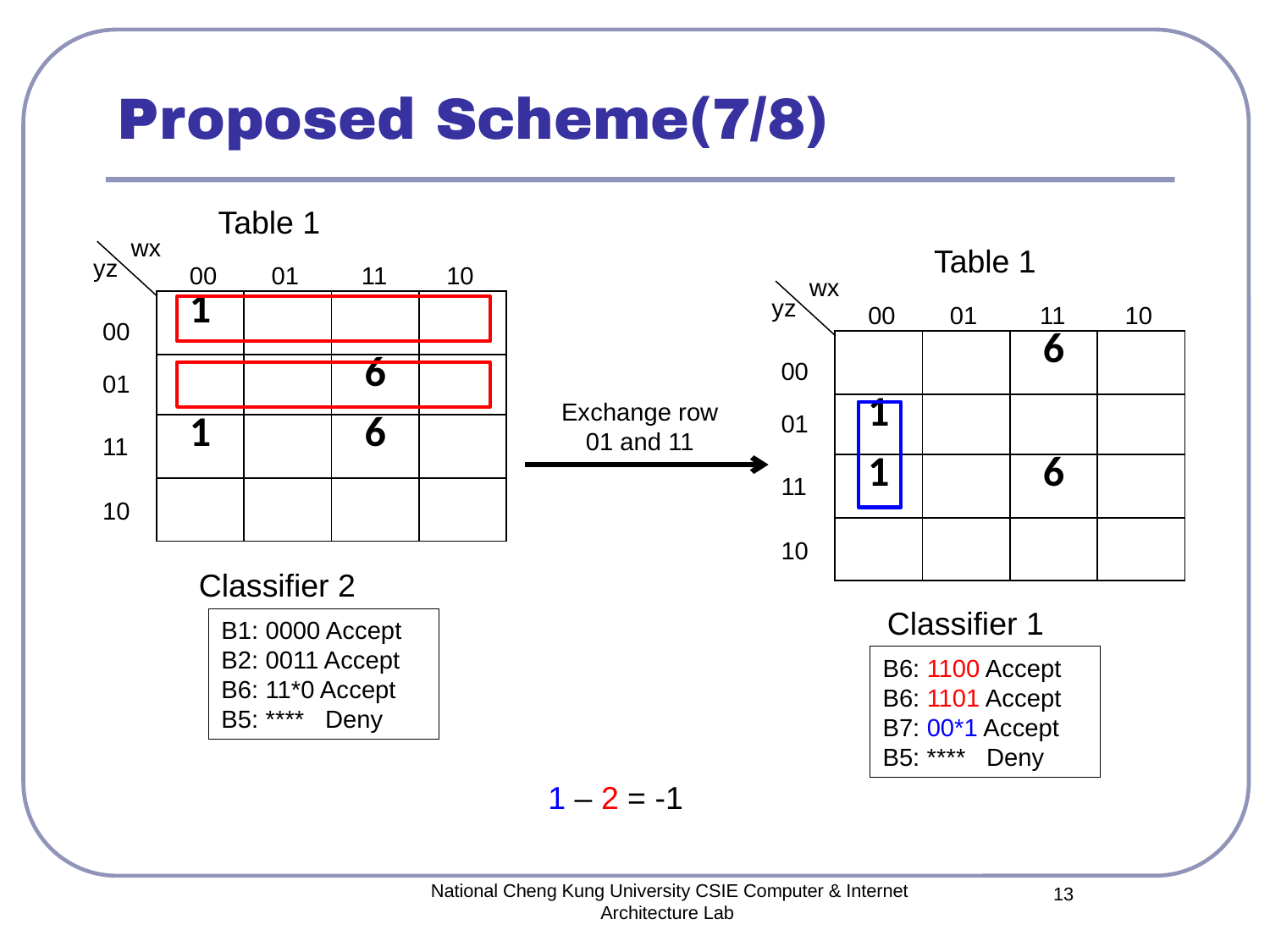

# Proposed Scheme(7/8)

Table 1
wx
Table 1
yz
00
01
11
10
wx
yz
| 1 |  |  |  |
| --- | --- | --- | --- |
|  |  | 6 |  |
| 1 |  | 6 |  |
|  |  |  |  |
00
01
11
10

00
|  |  | 6 |  |
| --- | --- | --- | --- |
| 1 |  |  |  |
| 1 |  | 6 |  |
|  |  |  |  |
00

01

Exchange row
01 and 11

01
11
11
10
10
Classifier 2
Classifier 1
B1: 0000 Accept
B2: 0011 Accept
B6: 11*0 Accept
B5: ****   Deny
B6: 1100 Accept
B6: 1101 Accept
B7: 00*1 Accept
B5: ****   Deny
1 – 2 = -1
National Cheng Kung University CSIE Computer & Internet Architecture Lab
13